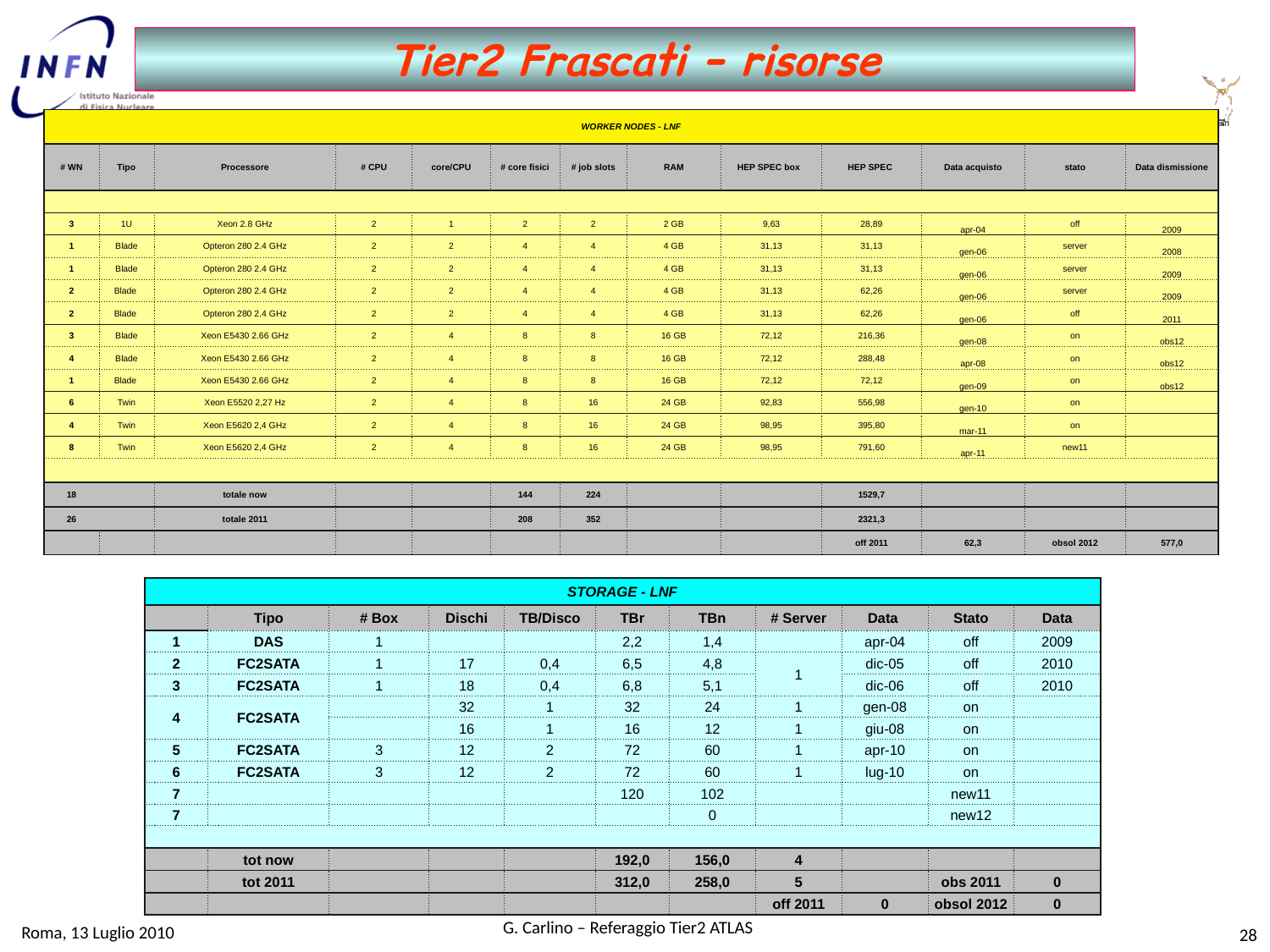

Tier2 Frascati – risorse
| WORKER NODES - LNF |  |  |  |  |  |  |  |  |  |  |  |  |
| --- | --- | --- | --- | --- | --- | --- | --- | --- | --- | --- | --- | --- |
| # WN | Tipo | Processore | # CPU | core/CPU | # core fisici | # job slots | RAM | HEP SPEC box | HEP SPEC | Data acquisto | stato | Data dismissione |
|  |  |  |  |  |  |  |  |  |  |  |  |  |
| 3 | 1U | Xeon 2.8 GHz | 2 | 1 | 2 | 2 | 2 GB | 9,63 | 28,89 | apr-04 | off | 2009 |
| 1 | Blade | Opteron 280 2.4 GHz | 2 | 2 | 4 | 4 | 4 GB | 31,13 | 31,13 | gen-06 | server | 2008 |
| 1 | Blade | Opteron 280 2.4 GHz | 2 | 2 | 4 | 4 | 4 GB | 31,13 | 31,13 | gen-06 | server | 2009 |
| 2 | Blade | Opteron 280 2.4 GHz | 2 | 2 | 4 | 4 | 4 GB | 31,13 | 62,26 | gen-06 | server | 2009 |
| 2 | Blade | Opteron 280 2.4 GHz | 2 | 2 | 4 | 4 | 4 GB | 31,13 | 62,26 | gen-06 | off | 2011 |
| 3 | Blade | Xeon E5430 2.66 GHz | 2 | 4 | 8 | 8 | 16 GB | 72,12 | 216,36 | gen-08 | on | obs12 |
| 4 | Blade | Xeon E5430 2.66 GHz | 2 | 4 | 8 | 8 | 16 GB | 72,12 | 288,48 | apr-08 | on | obs12 |
| 1 | Blade | Xeon E5430 2.66 GHz | 2 | 4 | 8 | 8 | 16 GB | 72,12 | 72,12 | gen-09 | on | obs12 |
| 6 | Twin | Xeon E5520 2,27 Hz | 2 | 4 | 8 | 16 | 24 GB | 92,83 | 556,98 | gen-10 | on |  |
| 4 | Twin | Xeon E5620 2,4 GHz | 2 | 4 | 8 | 16 | 24 GB | 98,95 | 395,80 | mar-11 | on |  |
| 8 | Twin | Xeon E5620 2,4 GHz | 2 | 4 | 8 | 16 | 24 GB | 98,95 | 791,60 | apr-11 | new11 |  |
|  |  |  |  |  |  |  |  |  |  |  |  |  |
| 18 |  | totale now |  |  | 144 | 224 |  |  | 1529,7 |  |  |  |
| 26 |  | totale 2011 |  |  | 208 | 352 |  |  | 2321,3 |  |  |  |
|  |  |  |  |  |  |  |  |  | off 2011 | 62,3 | obsol 2012 | 577,0 |
| STORAGE - LNF |  |  |  |  |  |  |  |  |  |  |
| --- | --- | --- | --- | --- | --- | --- | --- | --- | --- | --- |
|  | Tipo | # Box | Dischi | TB/Disco | TBr | TBn | # Server | Data | Stato | Data |
| 1 | DAS | 1 |  |  | 2,2 | 1,4 |  | apr-04 | off | 2009 |
| 2 | FC2SATA | 1 | 17 | 0,4 | 6,5 | 4,8 | 1 | dic-05 | off | 2010 |
| 3 | FC2SATA | 1 | 18 | 0,4 | 6,8 | 5,1 |  | dic-06 | off | 2010 |
| 4 | FC2SATA |  | 32 | 1 | 32 | 24 | 1 | gen-08 | on |  |
|  |  |  | 16 | 1 | 16 | 12 | 1 | giu-08 | on |  |
| 5 | FC2SATA | 3 | 12 | 2 | 72 | 60 | 1 | apr-10 | on |  |
| 6 | FC2SATA | 3 | 12 | 2 | 72 | 60 | 1 | lug-10 | on |  |
| 7 |  |  |  |  | 120 | 102 |  |  | new11 |  |
| 7 |  |  |  |  |  | 0 |  |  | new12 |  |
|  |  |  |  |  |  |  |  |  |  |  |
|  | tot now |  |  |  | 192,0 | 156,0 | 4 |  |  |  |
|  | tot 2011 |  |  |  | 312,0 | 258,0 | 5 |  | obs 2011 | 0 |
|  |  |  |  |  |  |  | off 2011 | 0 | obsol 2012 | 0 |